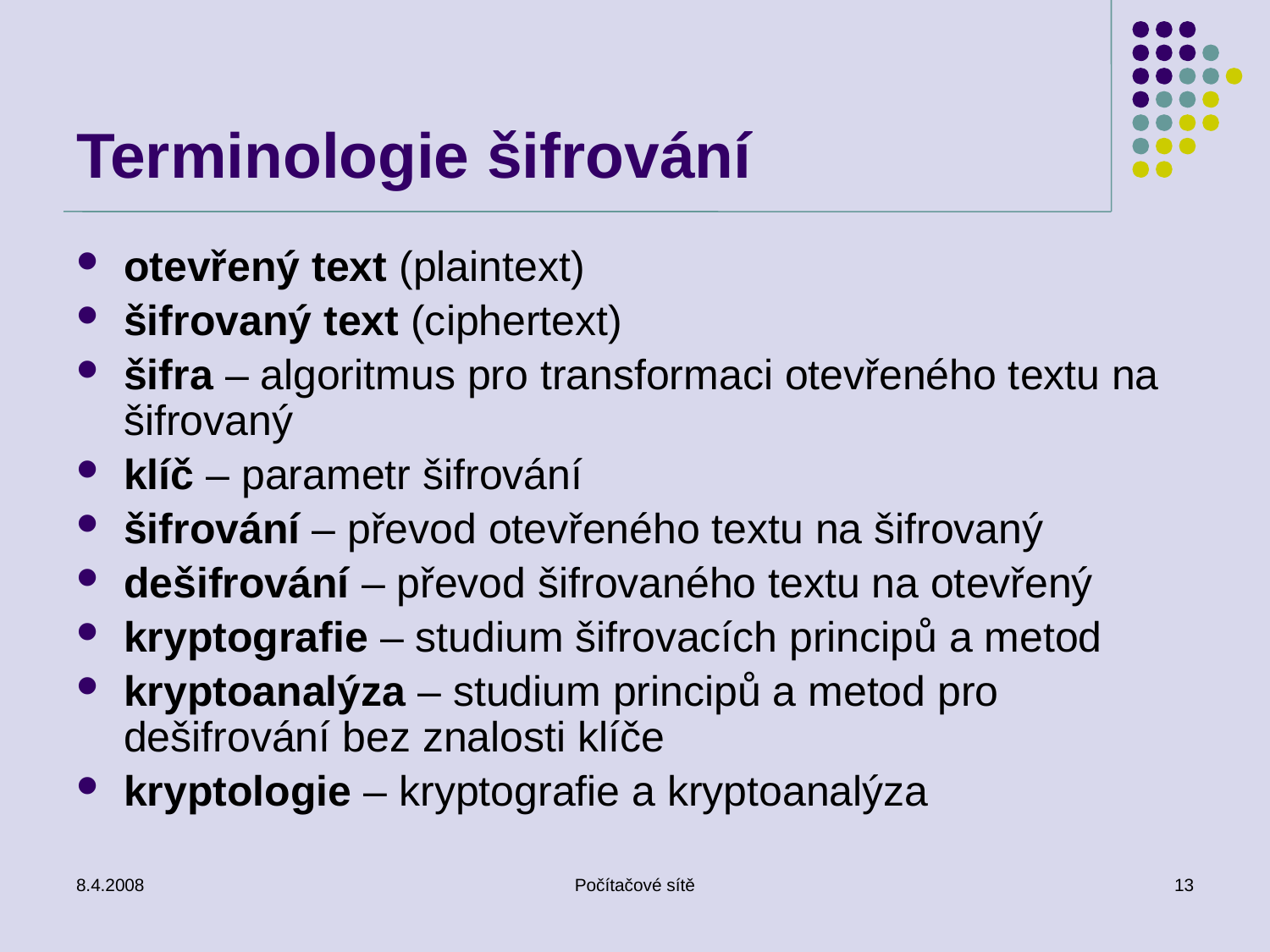

# Terminologie šifrování
otevřený text (plaintext)
šifrovaný text (ciphertext)
šifra – algoritmus pro transformaci otevřeného textu na šifrovaný
klíč – parametr šifrování
šifrování – převod otevřeného textu na šifrovaný
dešifrování – převod šifrovaného textu na otevřený
kryptografie – studium šifrovacích principů a metod
kryptoanalýza – studium principů a metod pro dešifrování bez znalosti klíče
kryptologie – kryptografie a kryptoanalýza

8.4.2008
Počítačové sítě
13